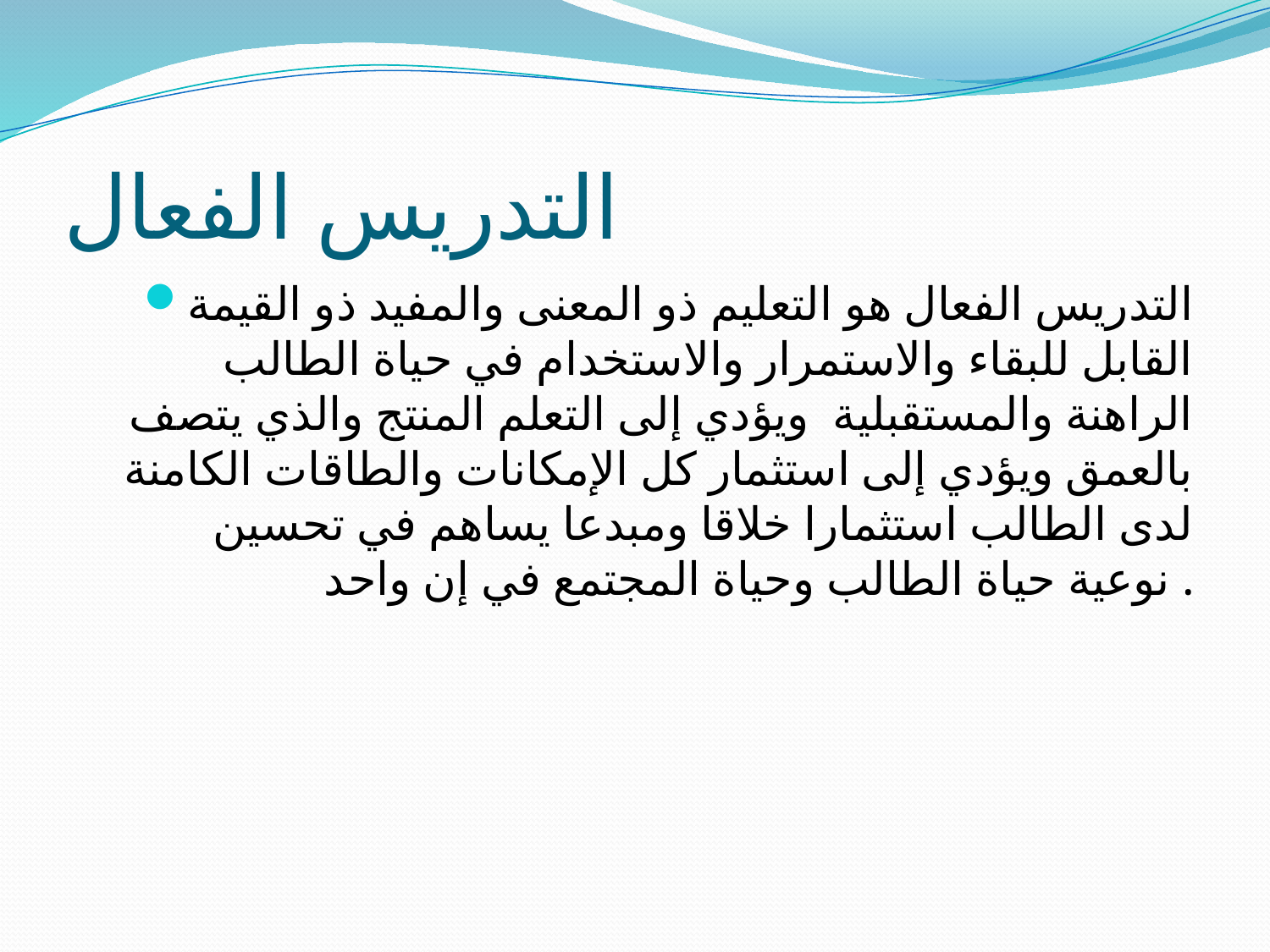

# التدريس الفعال
التدريس الفعال هو التعليم ذو المعنى والمفيد ذو القيمة القابل للبقاء والاستمرار والاستخدام في حياة الطالب الراهنة والمستقبلية  ويؤدي إلى التعلم المنتج والذي يتصف بالعمق ويؤدي إلى استثمار كل الإمكانات والطاقات الكامنة لدى الطالب استثمارا خلاقا ومبدعا يساهم في تحسين نوعية حياة الطالب وحياة المجتمع في إن واحد .